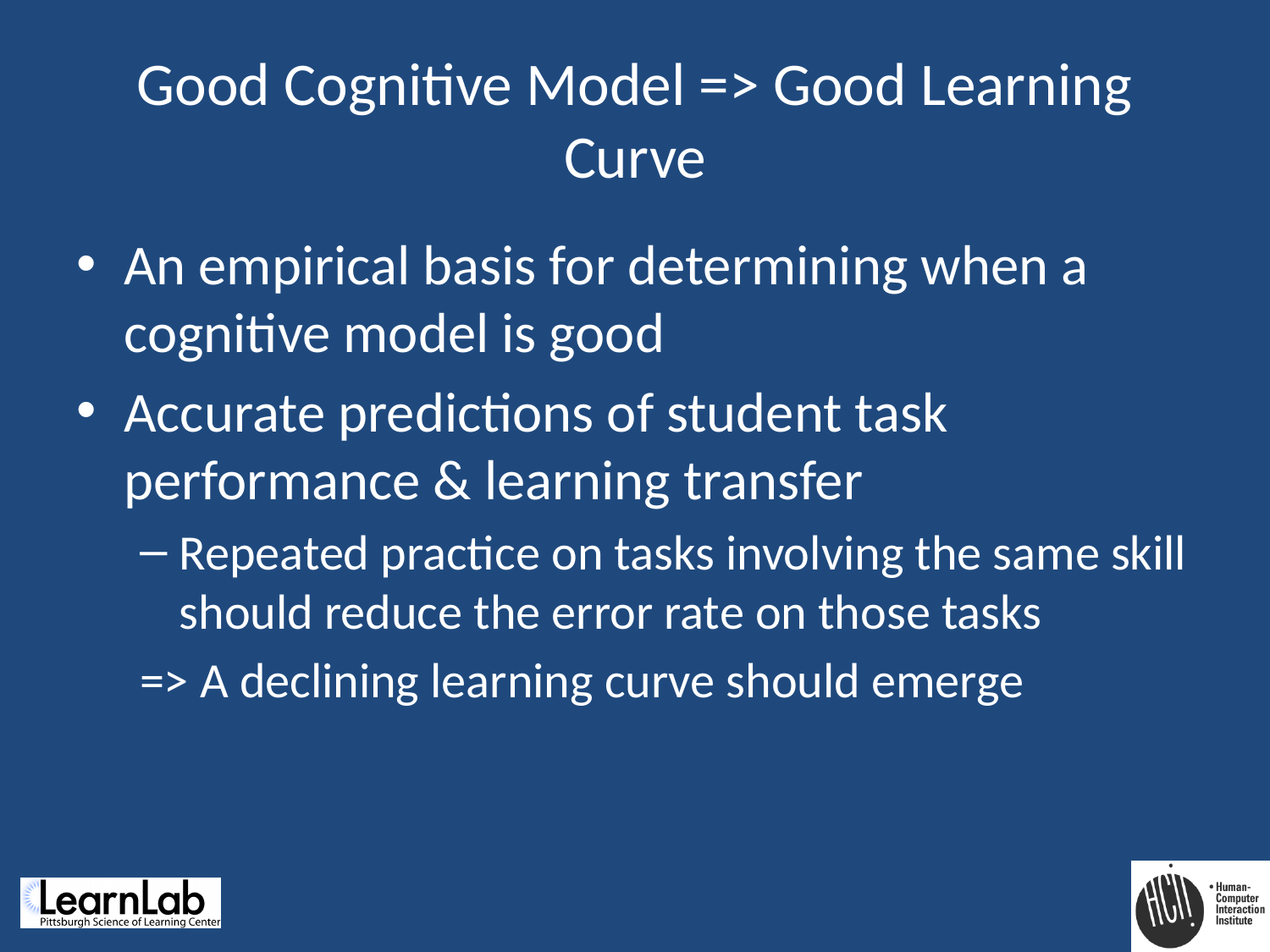

Good Cognitive Model => Good Learning Curve
An empirical basis for determining when a cognitive model is good
Accurate predictions of student task performance & learning transfer
Repeated practice on tasks involving the same skill should reduce the error rate on those tasks
=> A declining learning curve should emerge